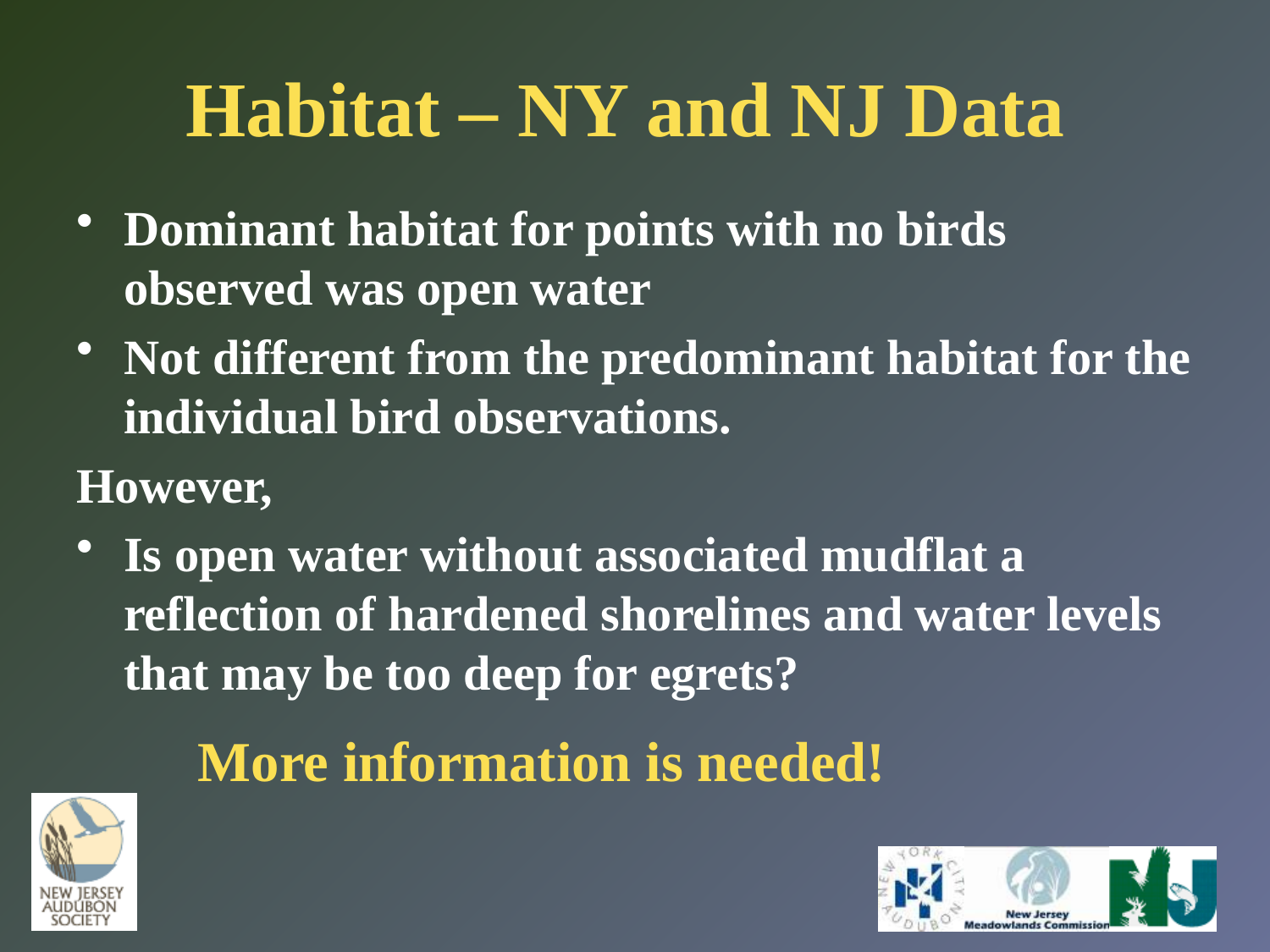

Habitat – NY and NJ Data
Dominant habitat for points with no birds observed was open water
Not different from the predominant habitat for the individual bird observations.
However,
Is open water without associated mudflat a reflection of hardened shorelines and water levels that may be too deep for egrets?
More information is needed!